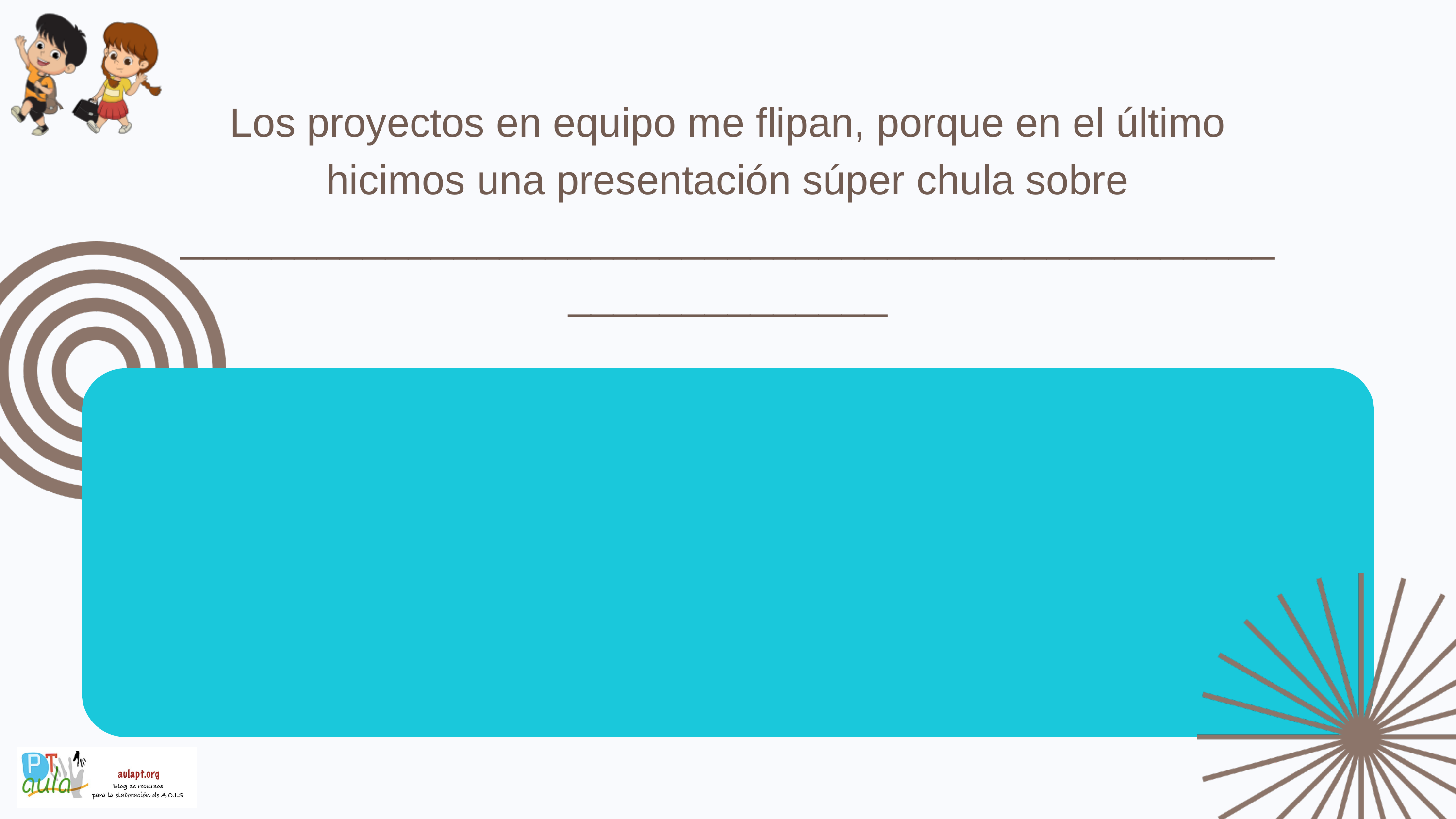

Los proyectos en equipo me flipan, porque en el último hicimos una presentación súper chula sobre ______________________________________________________________